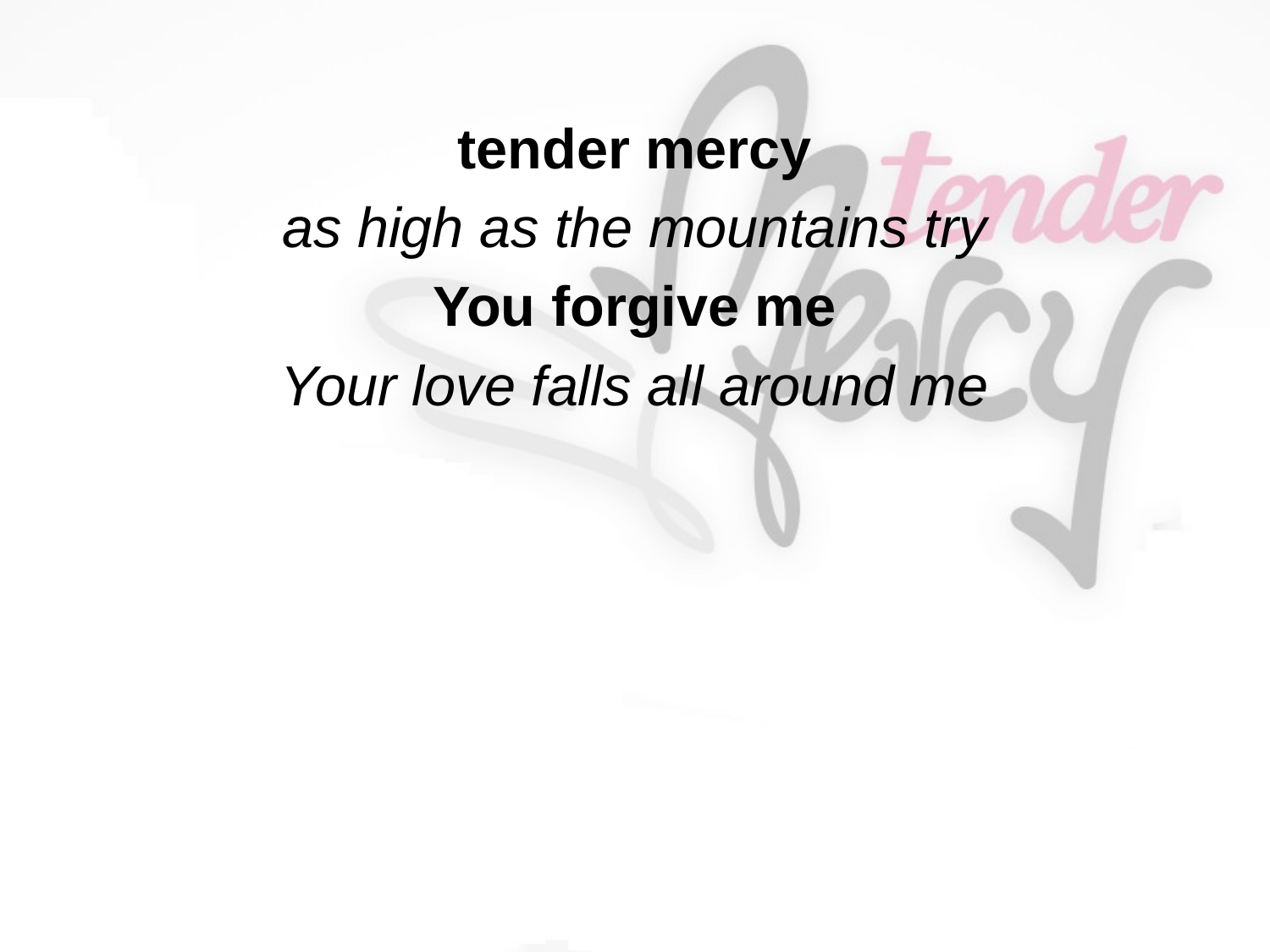

tender mercy
as high as the mountains try
You forgive me
Your love falls all around me